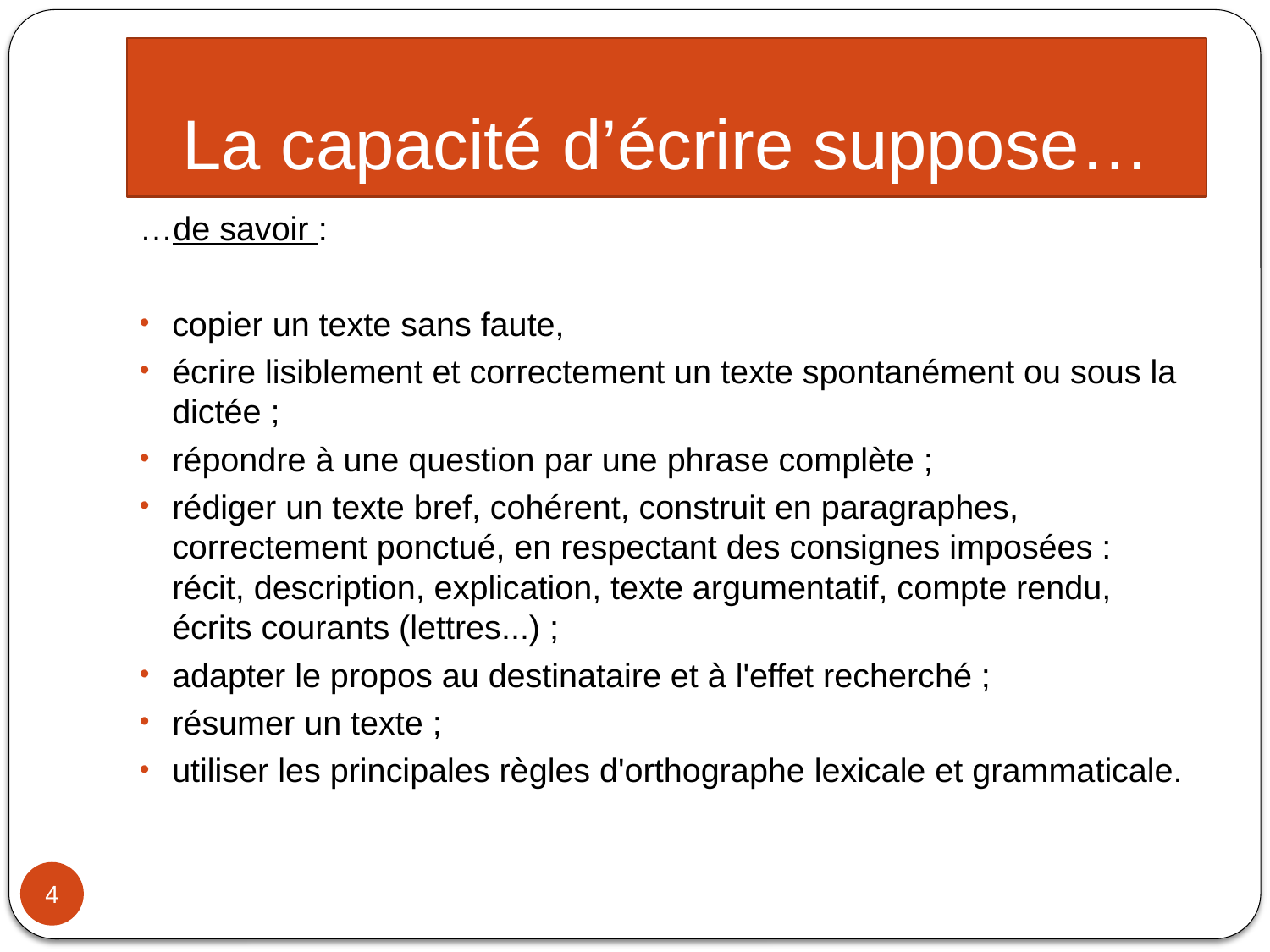

# La capacité d’écrire suppose…
…de savoir :

copier un texte sans faute,
écrire lisiblement et correctement un texte spontanément ou sous la dictée ;
répondre à une question par une phrase complète ;
rédiger un texte bref, cohérent, construit en paragraphes, correctement ponctué, en respectant des consignes imposées : récit, description, explication, texte argumentatif, compte rendu, écrits courants (lettres...) ;
adapter le propos au destinataire et à l'effet recherché ;
résumer un texte ;
utiliser les principales règles d'orthographe lexicale et grammaticale.

4